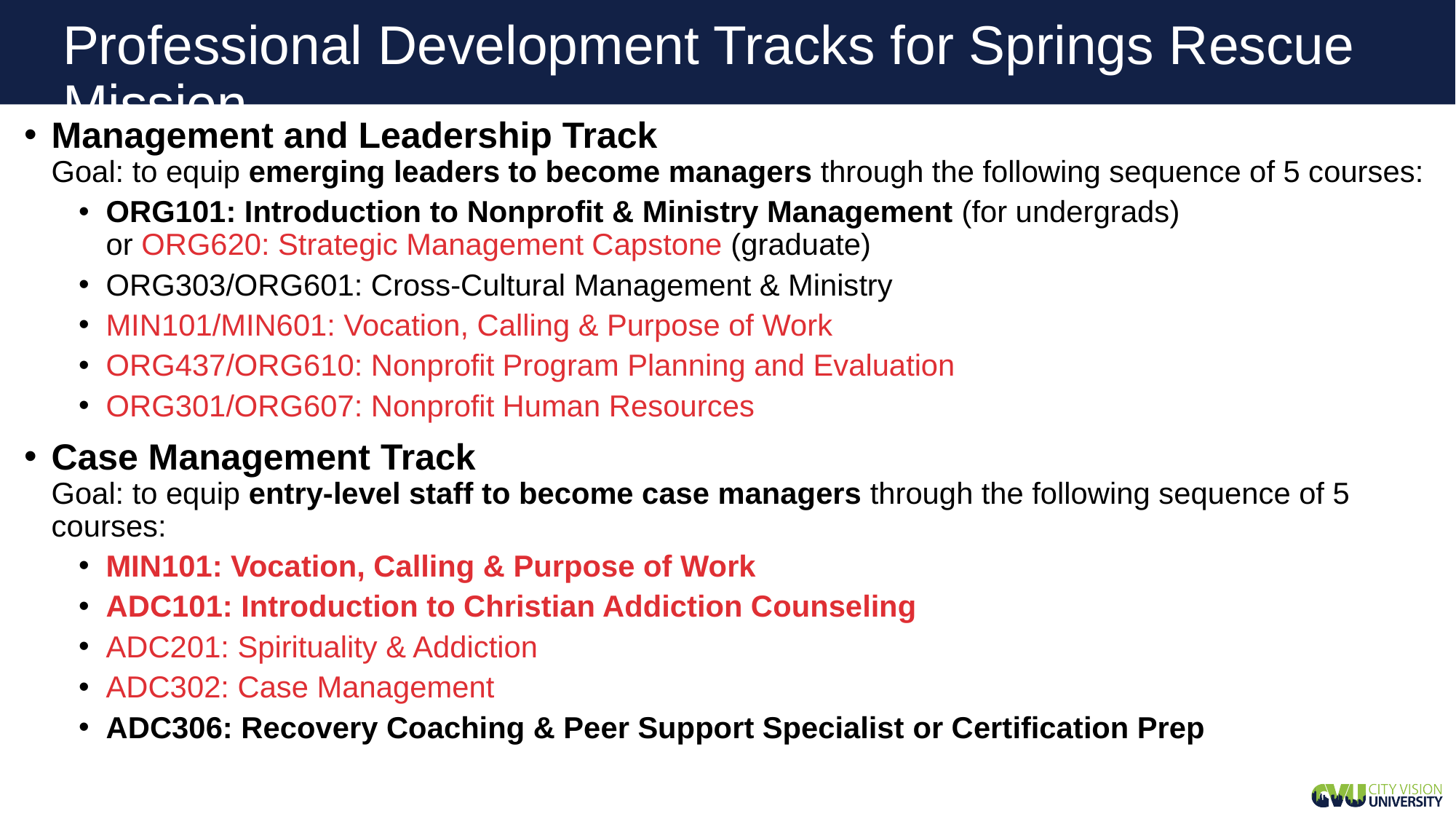

# Professional Development Tracks for Springs Rescue Mission
Management and Leadership Track
Goal: to equip emerging leaders to become managers through the following sequence of 5 courses:
ORG101: Introduction to Nonprofit & Ministry Management (for undergrads)
or ORG620: Strategic Management Capstone (graduate)
ORG303/ORG601: Cross-Cultural Management & Ministry
MIN101/MIN601: Vocation, Calling & Purpose of Work
ORG437/ORG610: Nonprofit Program Planning and Evaluation
ORG301/ORG607: Nonprofit Human Resources
Case Management Track
Goal: to equip entry-level staff to become case managers through the following sequence of 5 courses:
MIN101: Vocation, Calling & Purpose of Work
ADC101: Introduction to Christian Addiction Counseling
ADC201: Spirituality & Addiction
ADC302: Case Management
ADC306: Recovery Coaching & Peer Support Specialist or Certification Prep